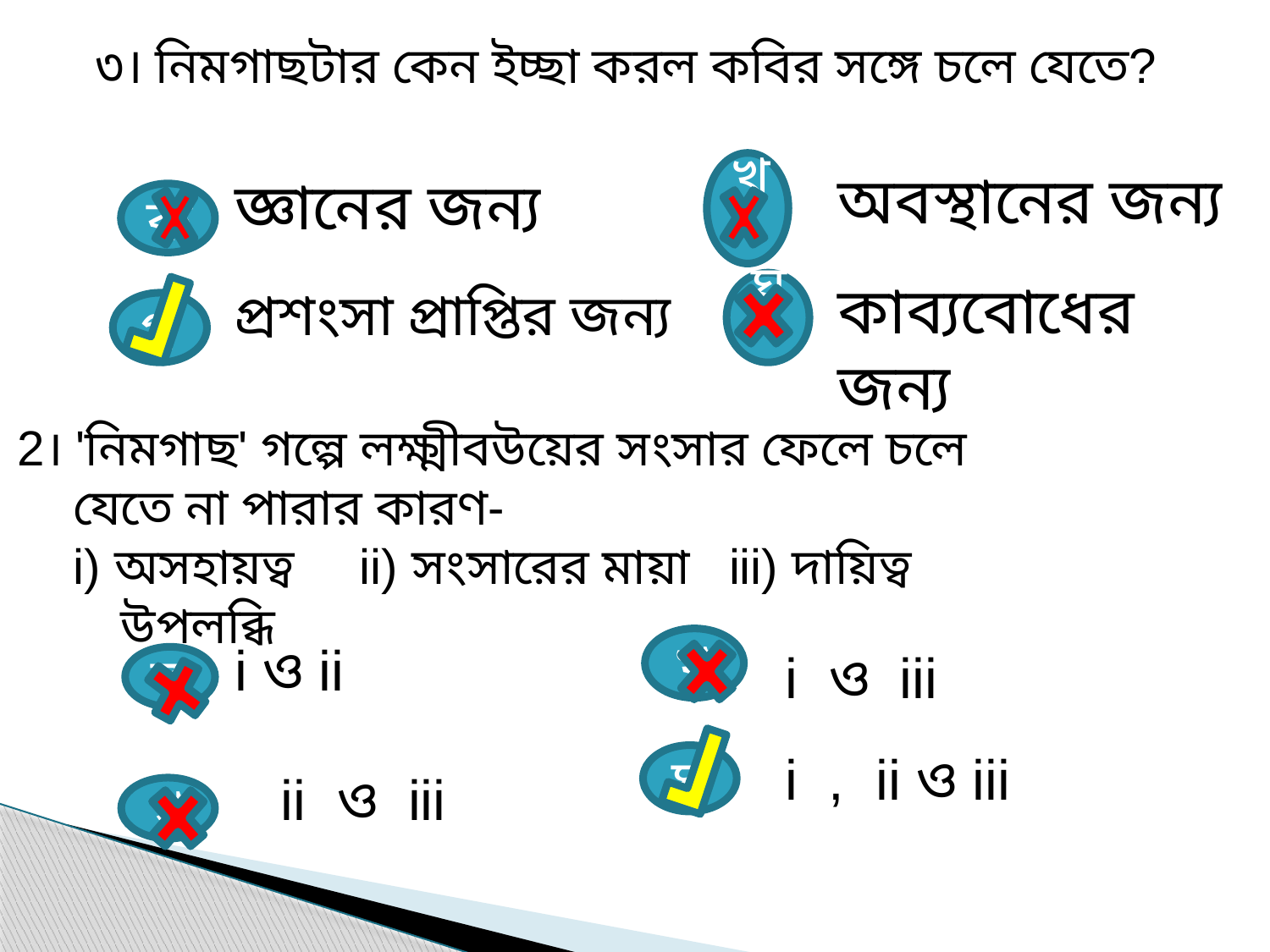

৩। নিমগাছটার কেন ইচ্ছা করল কবির সঙ্গে চলে যেতে?
খ
অবস্থানের জন্য
জ্ঞানের জন্য

ক
কাব্যবোধের জন্য
প্রশংসা প্রাপ্তির জন্য
ঘ

গ
2। 'নিমগাছ' গল্পে লক্ষ্মীবউয়ের সংসার ফেলে চলে যেতে না পারার কারণ-
i) অসহায়ত্ব     ii) সংসারের মায়া   iii) দায়িত্ব উপলব্ধি

খ

i ও ii
ক
i  ও  iii
ক

i  ,  ii ও iii
ঘ
ii  ও  iii

গ